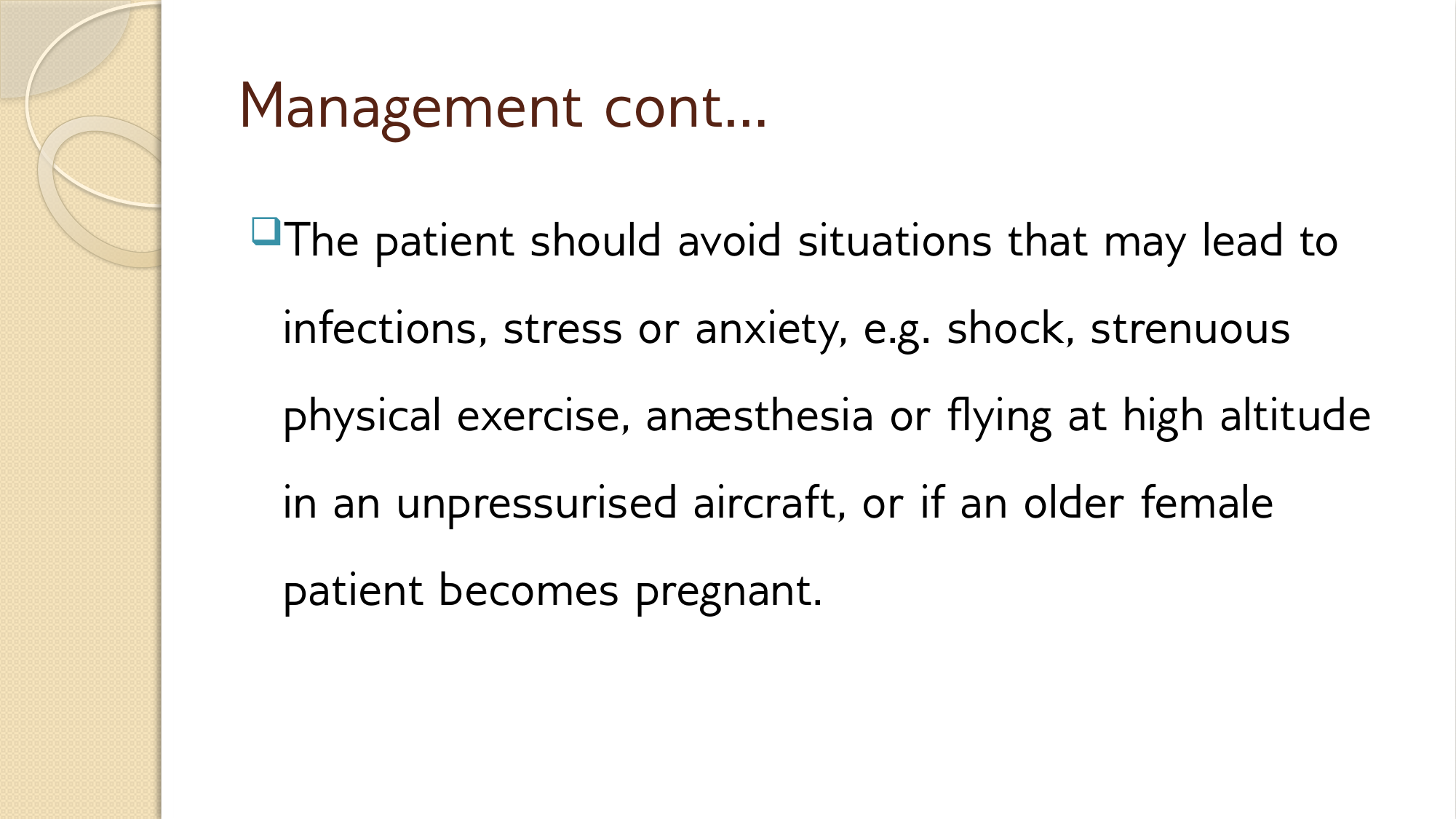

# Management cont…
The patient should avoid situations that may lead to infections, stress or anxiety, e.g. shock, strenuous physical exercise, anaesthesia or flying at high altitude in an unpressurised aircraft, or if an older female patient becomes pregnant.